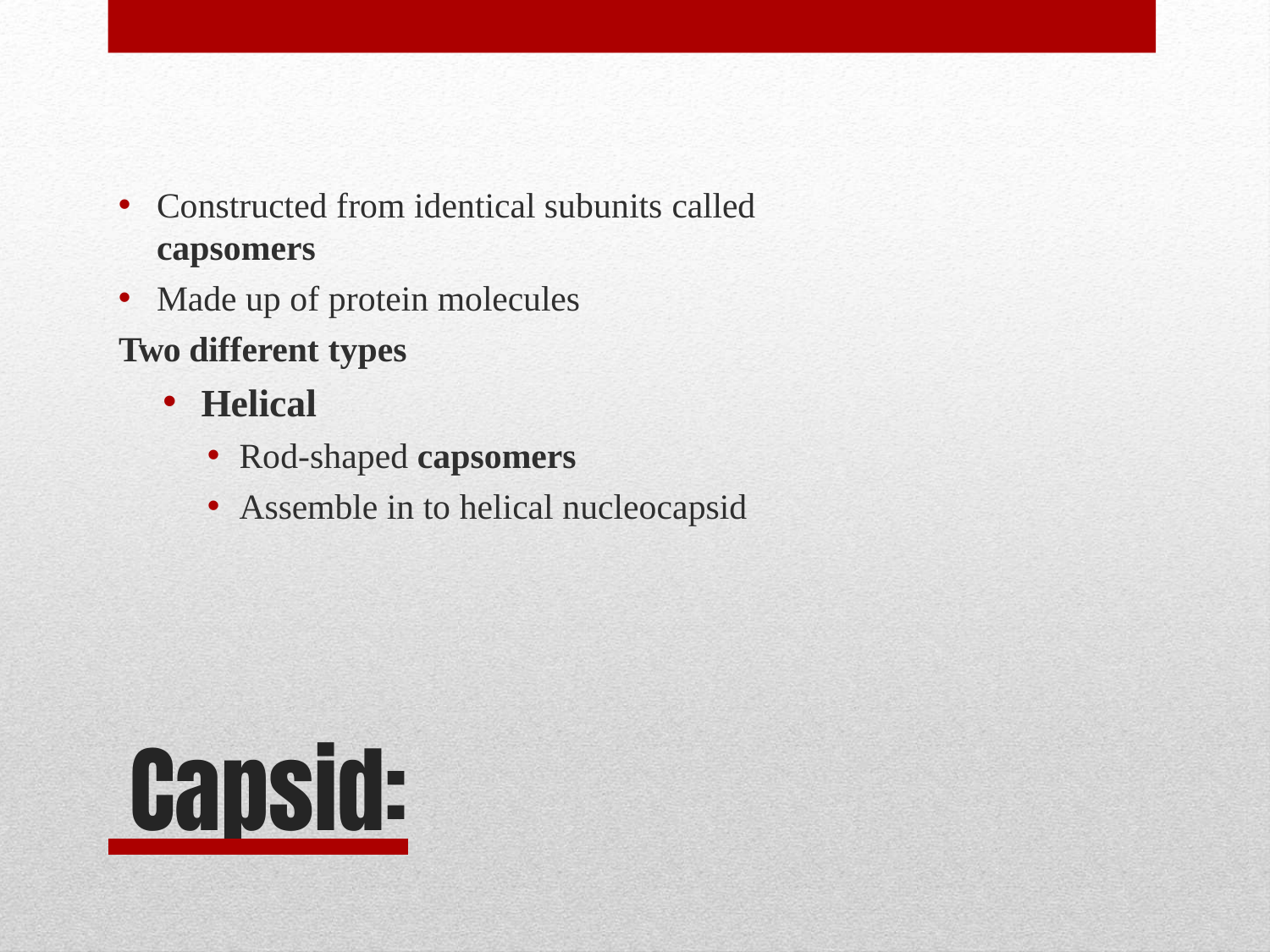

Constructed from identical subunits called capsomers
Made up of protein molecules
Two different types
Helical
Rod-shaped capsomers
Assemble in to helical nucleocapsid
 Capsid: